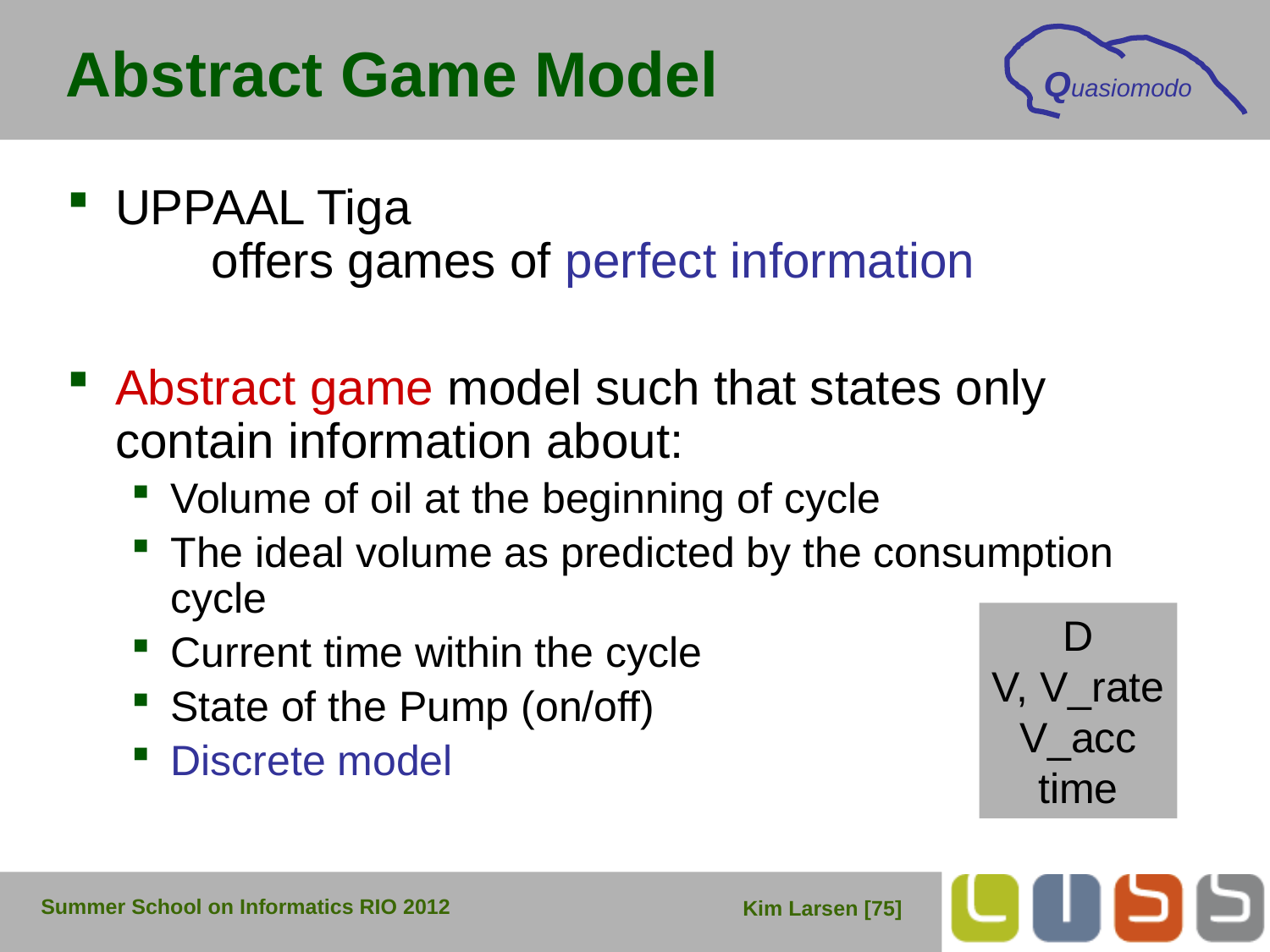

# Abstract Game Model

Quasiomodo
UPPAAL Tiga
       offers games of perfect information

Abstract game model such that states only contain information about:
Volume of oil at the beginning of cycle
The ideal volume as predicted by the consumption cycle
Current time within the cycle
State of the Pump (on/off)
Discrete model

D
V, V_rate
V_acc
time
Summer School on Informatics RIO 2012
Kim Larsen [75]